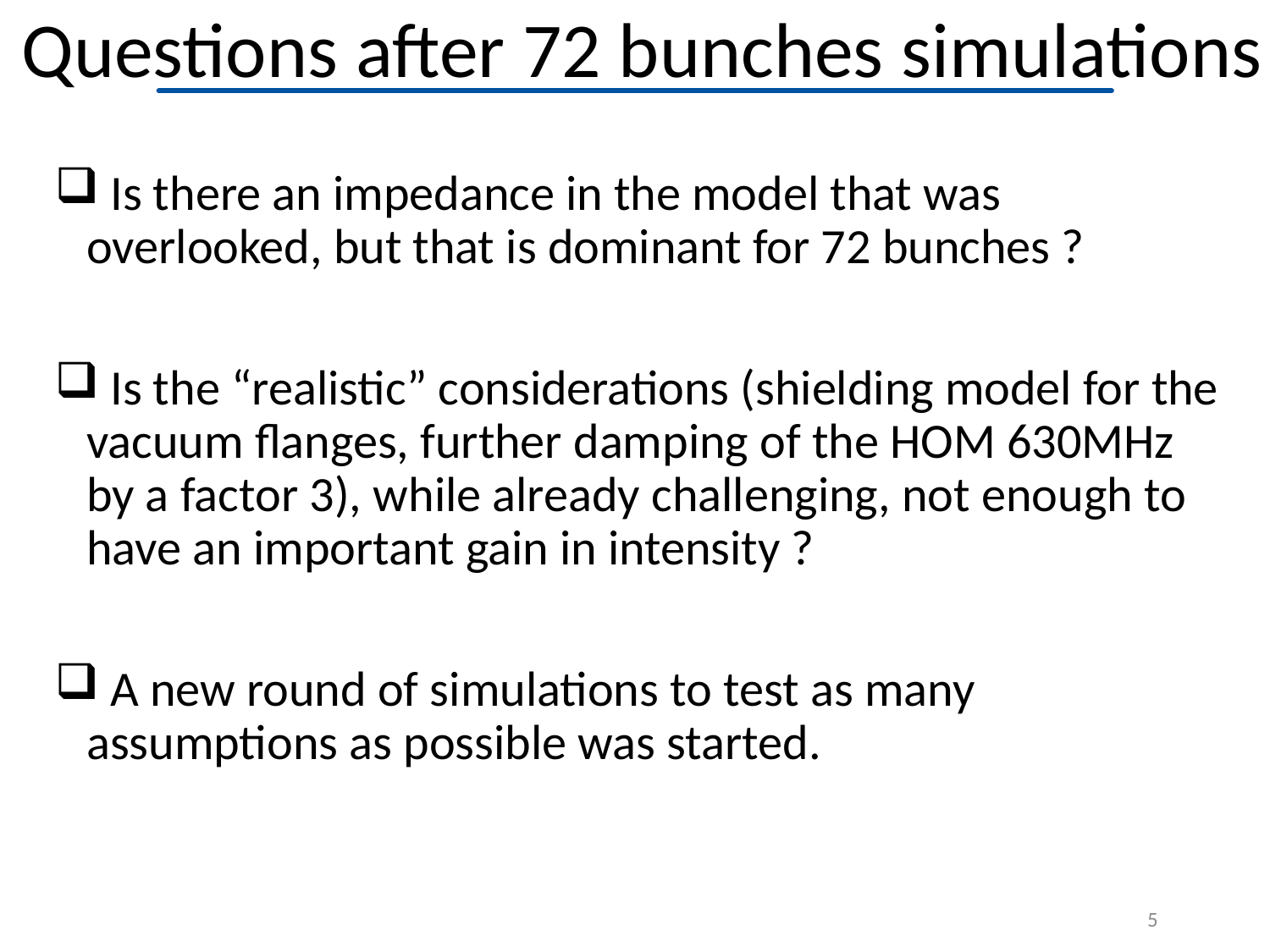

# Questions after 72 bunches simulations
 Is there an impedance in the model that was overlooked, but that is dominant for 72 bunches ?

 Is the “realistic” considerations (shielding model for the vacuum flanges, further damping of the HOM 630MHz by a factor 3), while already challenging, not enough to have an important gain in intensity ?

 A new round of simulations to test as many assumptions as possible was started.

5